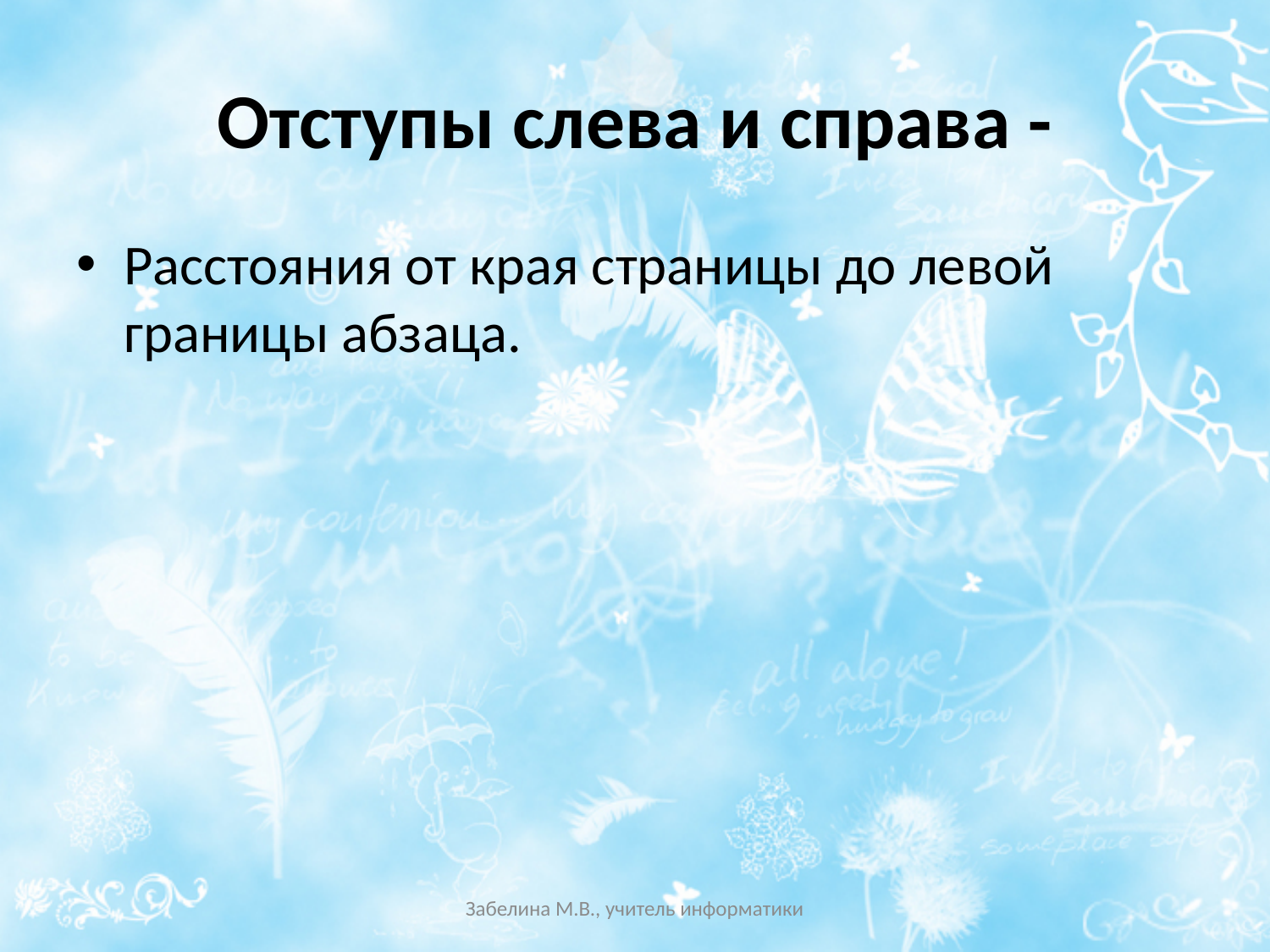

# Отступы слева и справа -
Расстояния от края страницы до левой границы абзаца.
Забелина М.В., учитель информатики